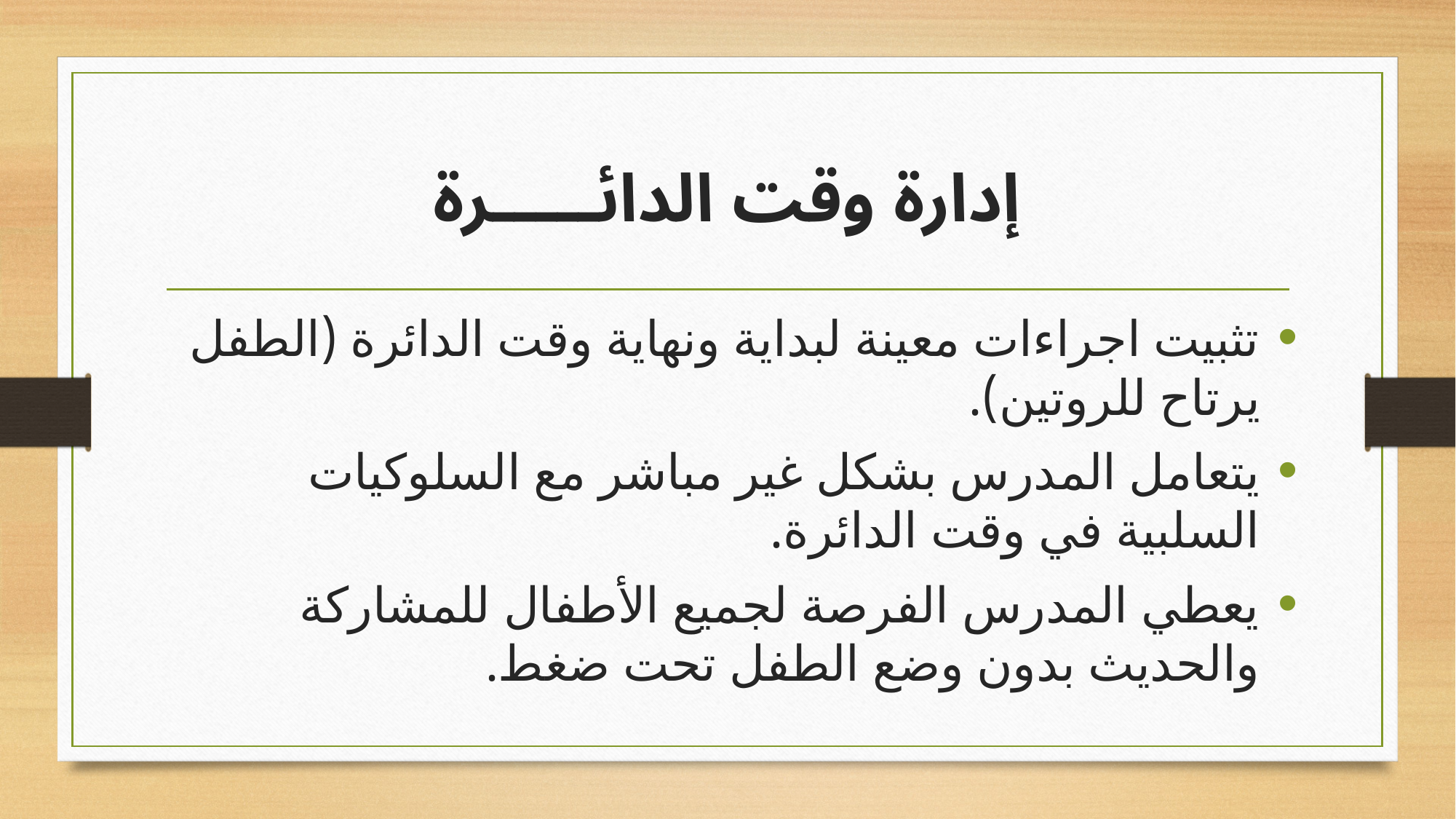

# إدارة وقت الدائـــــرة
تثبيت اجراءات معينة لبداية ونهاية وقت الدائرة (الطفل يرتاح للروتين).
يتعامل المدرس بشكل غير مباشر مع السلوكيات السلبية في وقت الدائرة.
يعطي المدرس الفرصة لجميع الأطفال للمشاركة والحديث بدون وضع الطفل تحت ضغط.